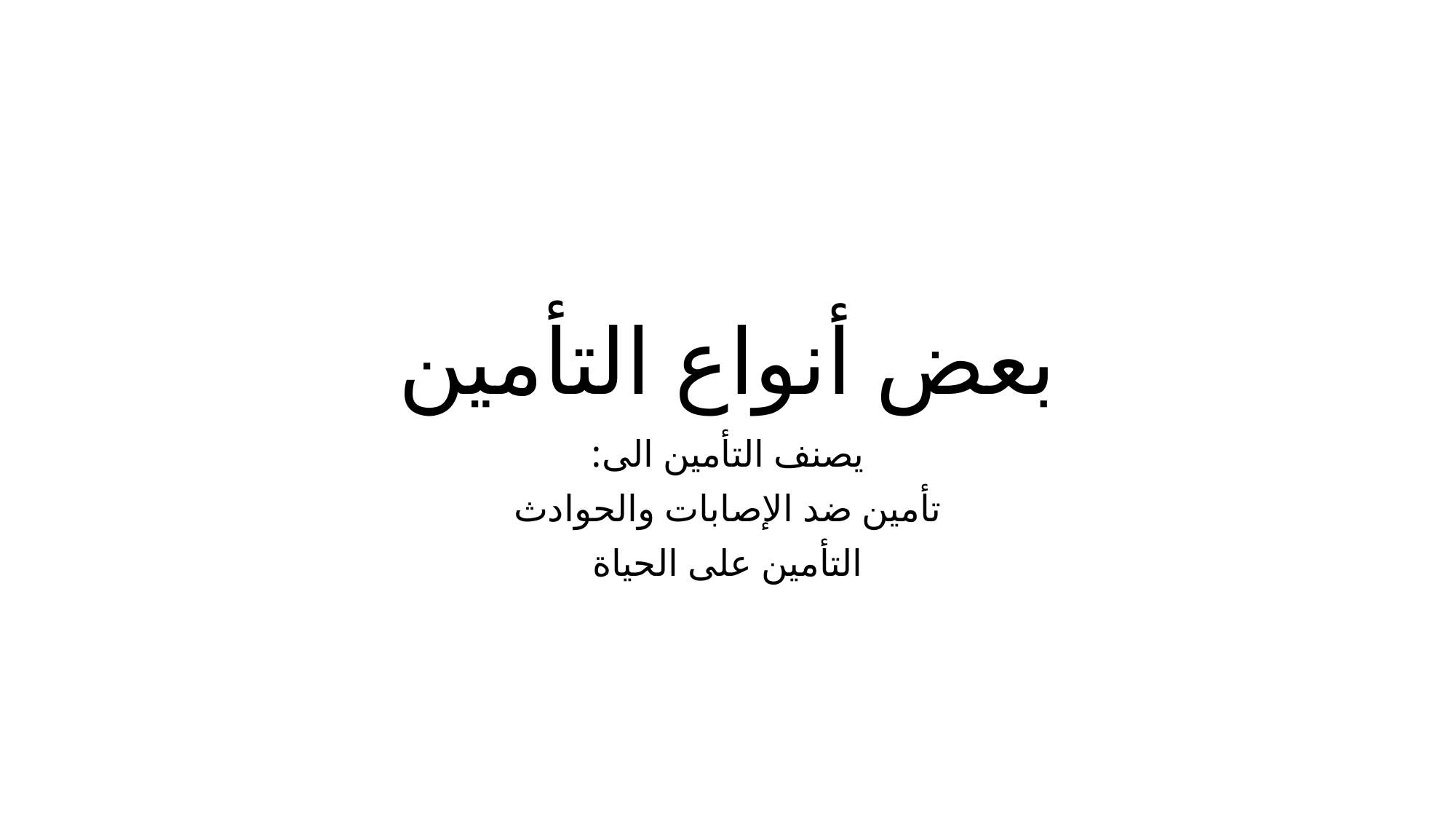

# بعض أنواع التأمين
يصنف التأمين الى:
تأمين ضد الإصابات والحوادث
التأمين على الحياة